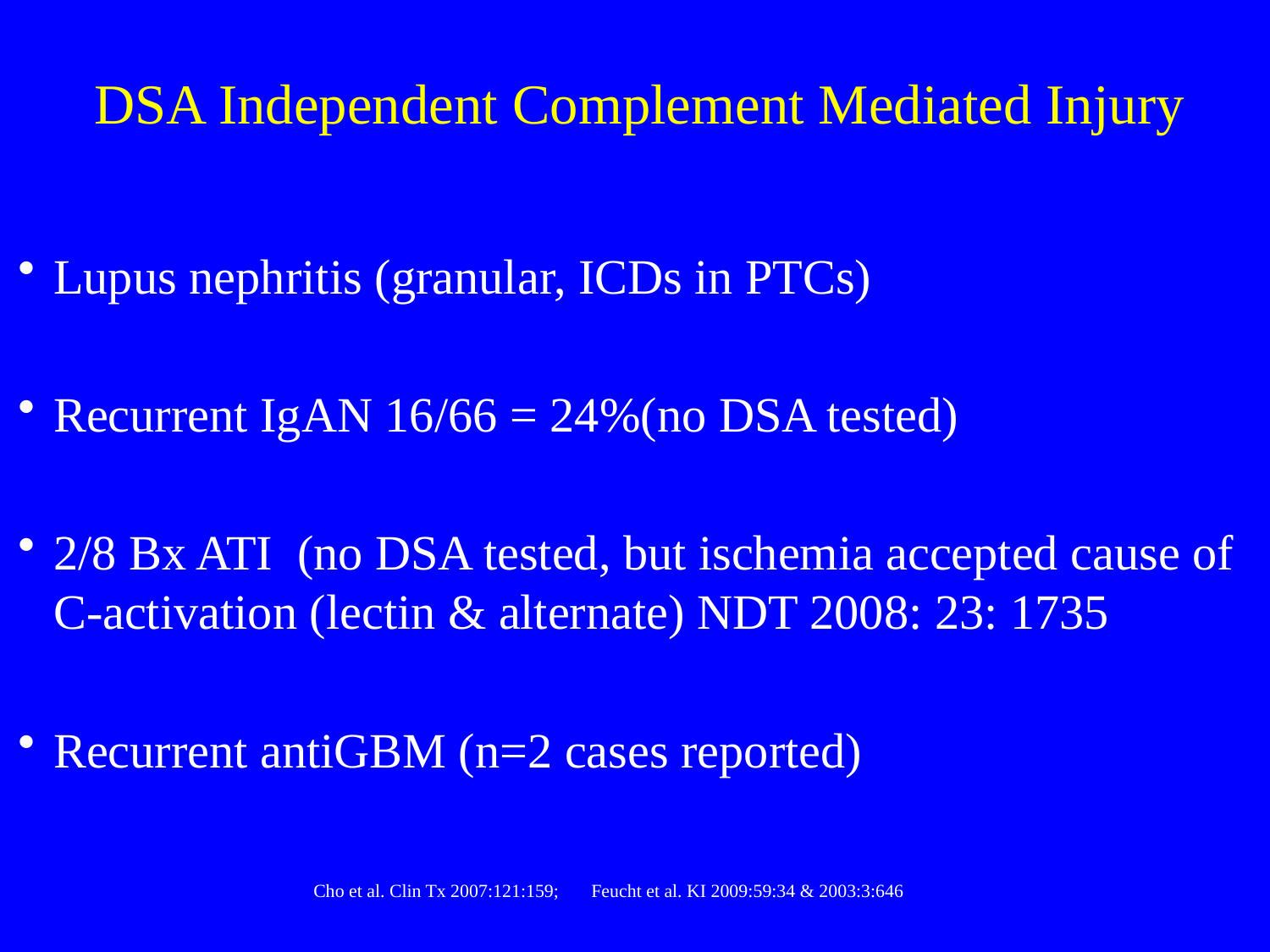

# DSA Independent Complement Mediated Injury
Lupus nephritis (granular, ICDs in PTCs)

Recurrent IgAN 16/66 = 24%(no DSA tested)

2/8 Bx ATI  (no DSA tested, but ischemia accepted cause of C-activation (lectin & alternate) NDT 2008: 23: 1735

Recurrent antiGBM (n=2 cases reported)
Cho et al. Clin Tx 2007:121:159;       Feucht et al. KI 2009:59:34 & 2003:3:646